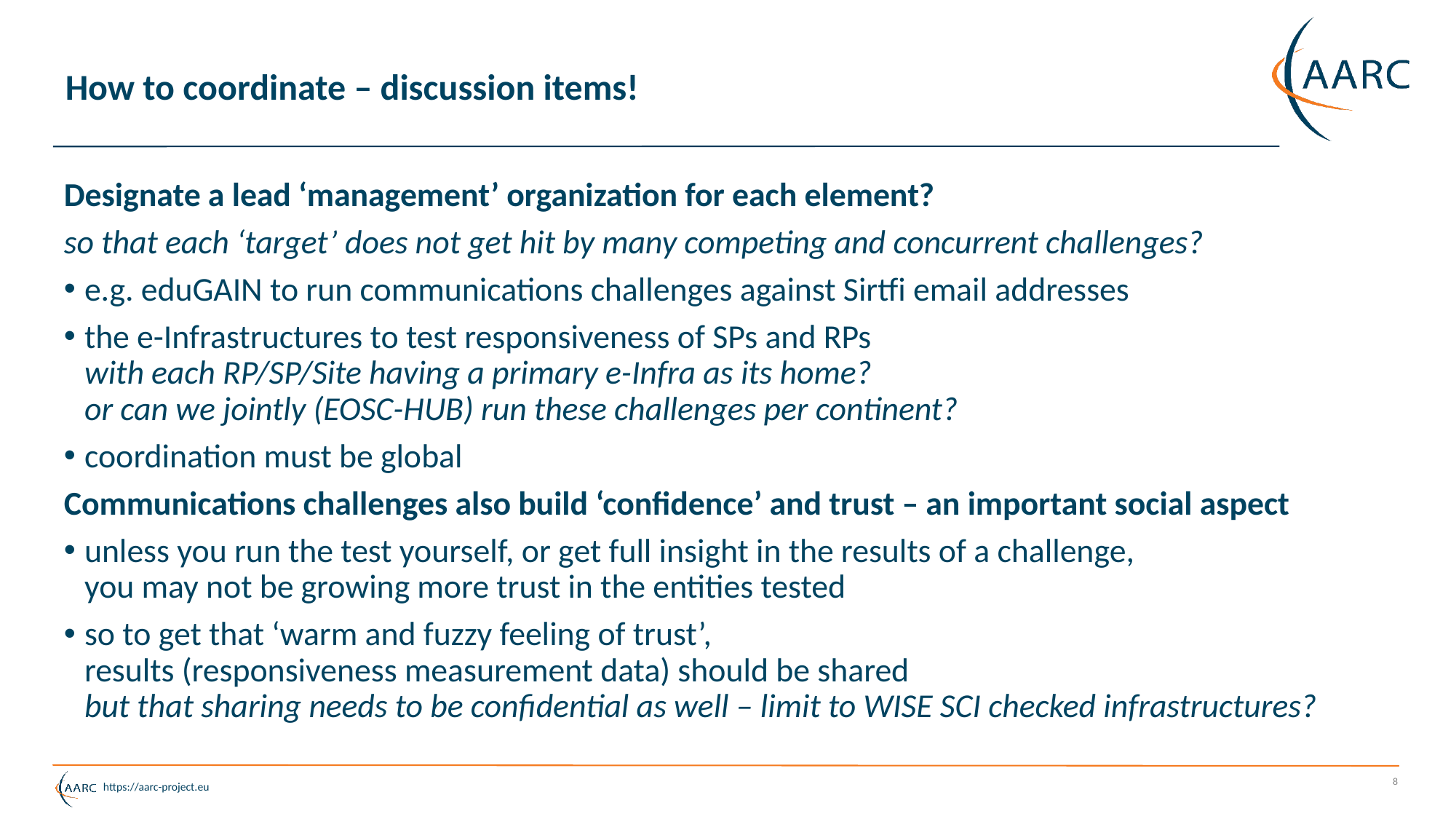

# How to coordinate – discussion items!
Designate a lead ‘management’ organization for each element?
so that each ‘target’ does not get hit by many competing and concurrent challenges?
e.g. eduGAIN to run communications challenges against Sirtfi email addresses
the e-Infrastructures to test responsiveness of SPs and RPs
with each RP/SP/Site having a primary e-Infra as its home?
or can we jointly (EOSC-HUB) run these challenges per continent?
coordination must be global
Communications challenges also build ‘confidence’ and trust – an important social aspect
unless you run the test yourself, or get full insight in the results of a challenge,
you may not be growing more trust in the entities tested
so to get that ‘warm and fuzzy feeling of trust’,
results (responsiveness measurement data) should be shared
but that sharing needs to be confidential as well – limit to WISE SCI checked infrastructures?

8